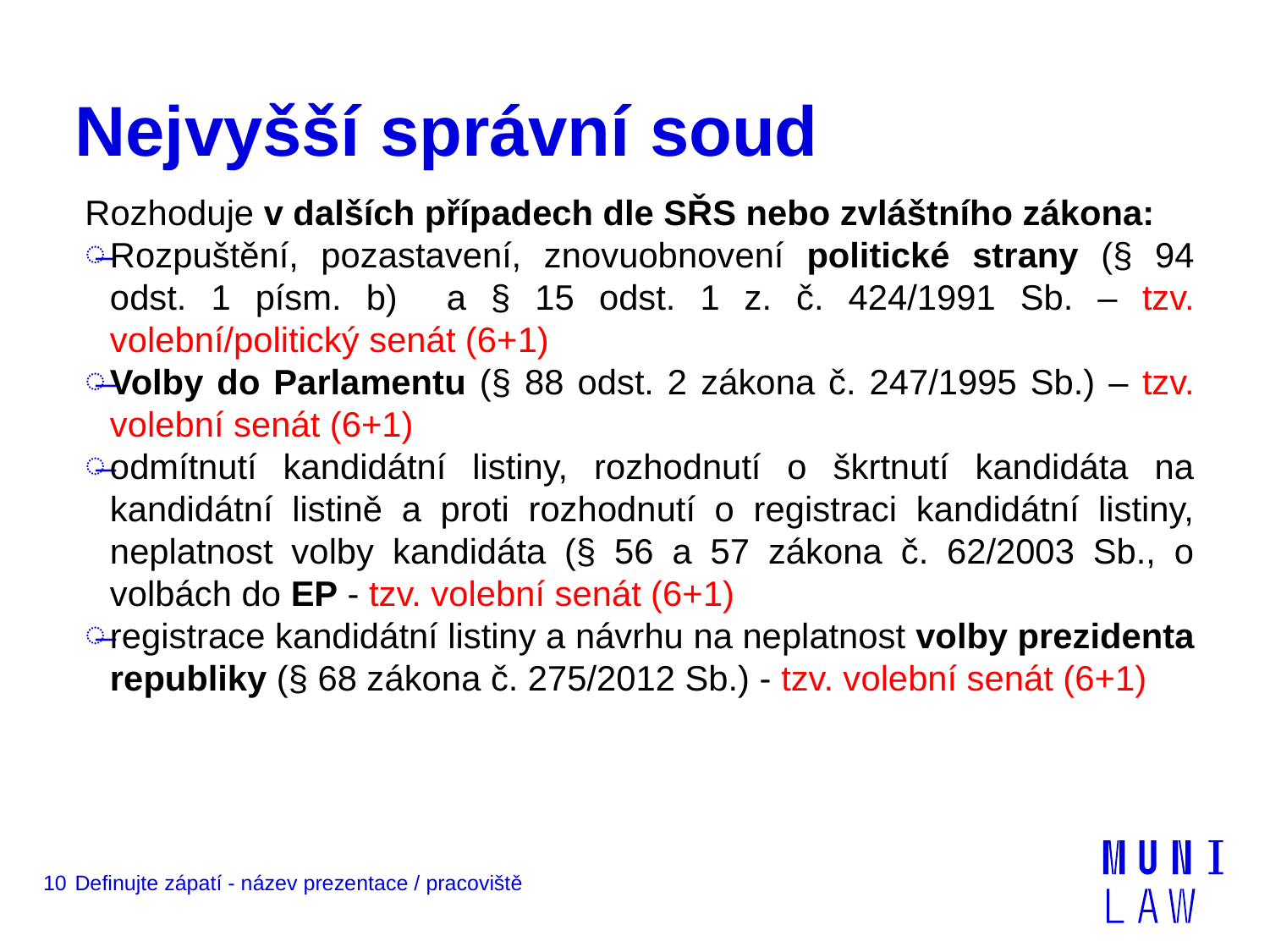

# Nejvyšší správní soud
Rozhoduje v dalších případech dle SŘS nebo zvláštního zákona:
Rozpuštění, pozastavení, znovuobnovení politické strany (§ 94 odst. 1 písm. b)  a § 15 odst. 1 z. č. 424/1991 Sb. – tzv. volební/politický senát (6+1)
Volby do Parlamentu (§ 88 odst. 2 zákona č. 247/1995 Sb.) – tzv. volební senát (6+1)
odmítnutí kandidátní listiny, rozhodnutí o škrtnutí kandidáta na kandidátní listině a proti rozhodnutí o registraci kandidátní listiny, neplatnost volby kandidáta (§ 56 a 57 zákona č. 62/2003 Sb., o volbách do EP - tzv. volební senát (6+1)
registrace kandidátní listiny a návrhu na neplatnost volby prezidenta republiky (§ 68 zákona č. 275/2012 Sb.) - tzv. volební senát (6+1)

10
Definujte zápatí - název prezentace / pracoviště